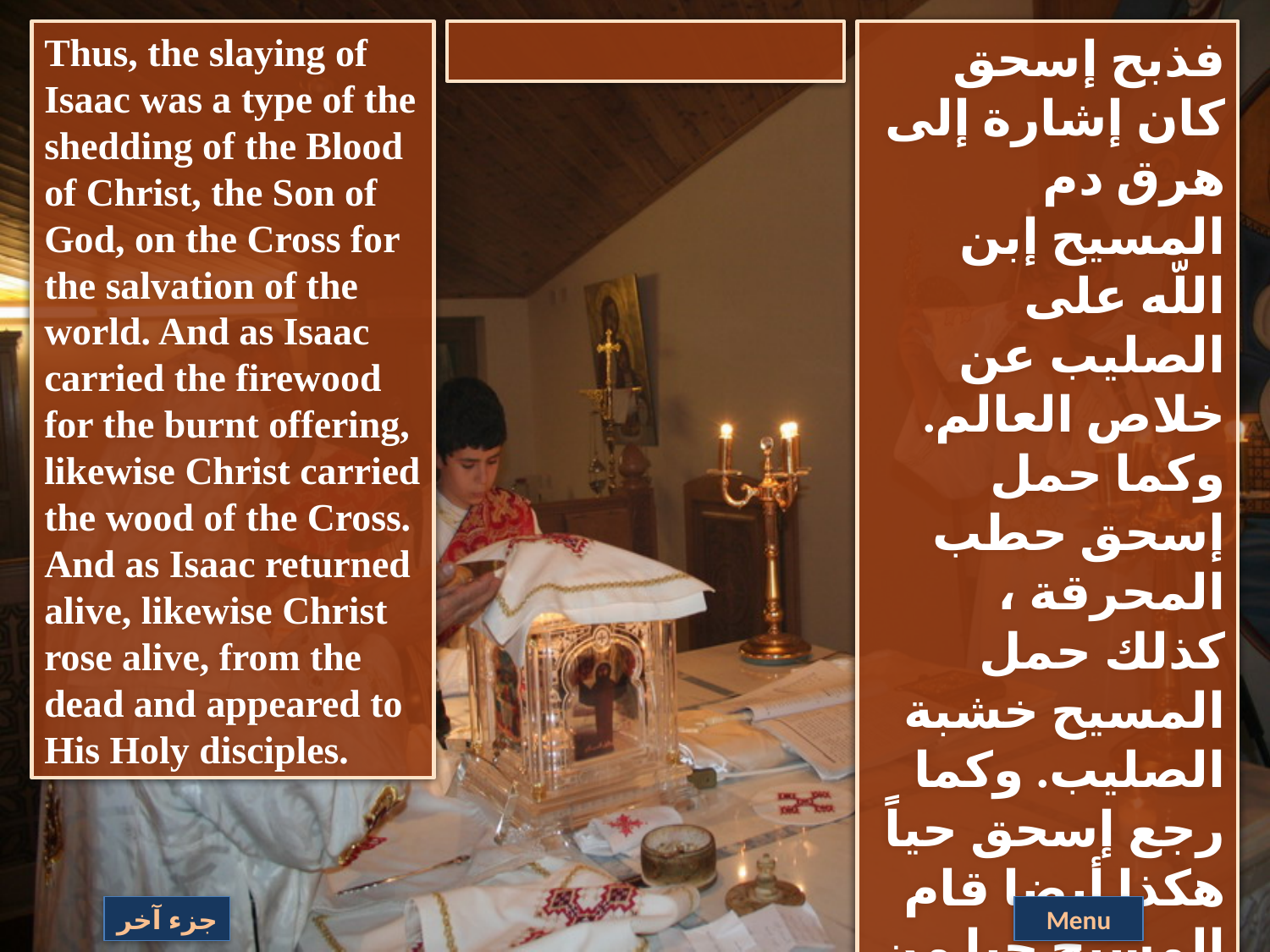

Thus, the slaying of Isaac was a type of the shedding of the Blood of Christ, the Son of God, on the Cross for the salvation of the world. And as Isaac carried the firewood for the burnt offering, likewise Christ carried the wood of the Cross. And as Isaac returned alive, likewise Christ rose alive, from the dead and appeared to His Holy disciples.

فذبح إسحق كان إشارة إلى هرق دم المسيح إبن اللّه على الصليب عن خلاص العالم. وكما حمل إسحق حطب المحرقة ، كذلك حمل المسيح خشبة الصليب. وكما رجع إسحق حياً هكذا أيضا قام المسيح حيا من الأموات، وظهر لتلاميذه القديسين.
جزء آخر
Menu